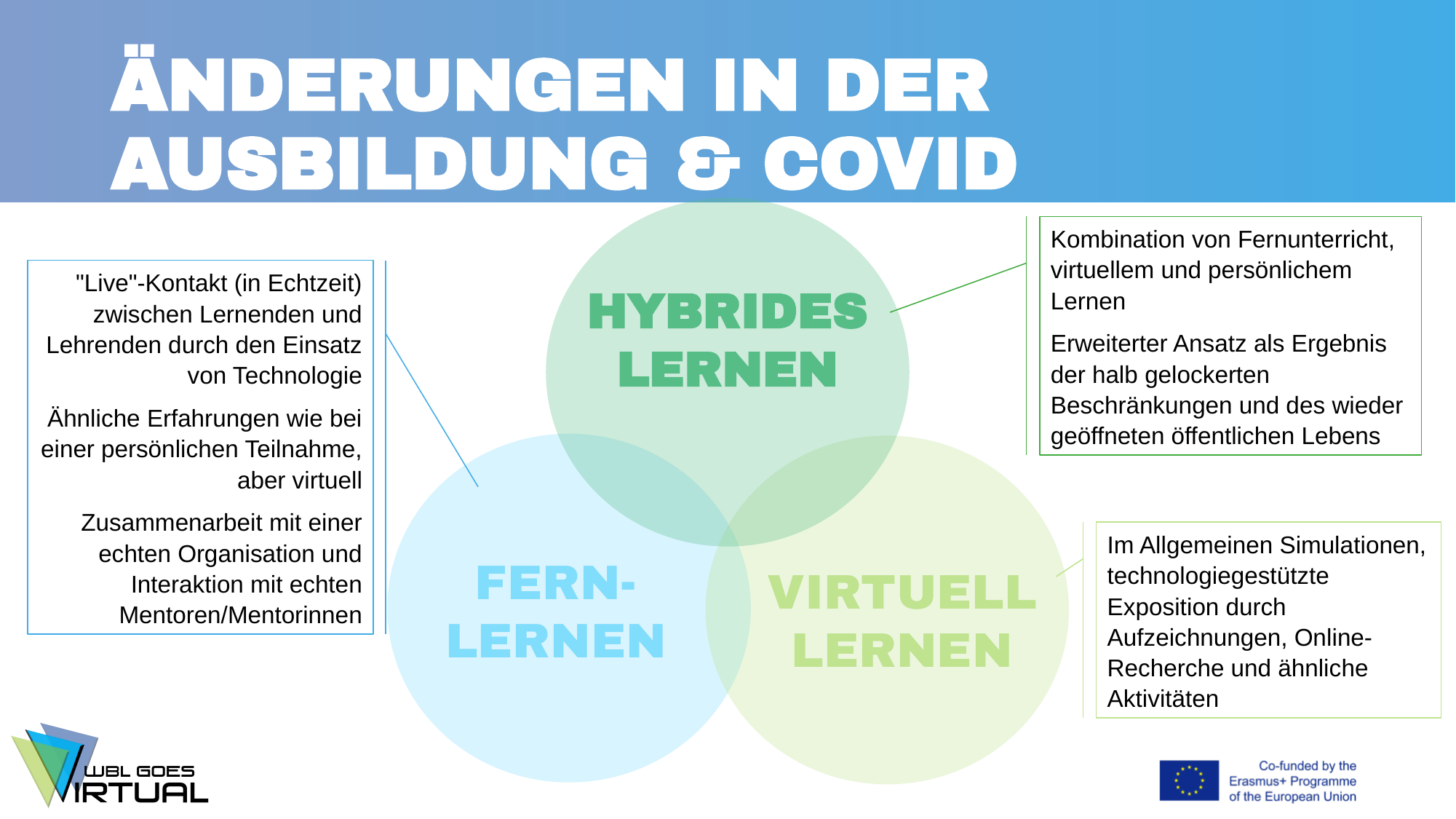

# ÄNDERUNGEN IN DER AUSBILDUNG & COVID

Kombination von Fernunterricht, virtuellem und persönlichem Lernen
Erweiterter Ansatz als Ergebnis der halb gelockerten Beschränkungen und des wieder geöffneten öffentlichen Lebens
"Live"-Kontakt (in Echtzeit) zwischen Lernenden und Lehrenden durch den Einsatz von Technologie
Ähnliche Erfahrungen wie bei einer persönlichen Teilnahme, aber virtuell
Zusammenarbeit mit einer echten Organisation und Interaktion mit echten Mentoren/Mentorinnen
HYBRIDES LERNEN

Im Allgemeinen Simulationen, technologiegestützte Exposition durch Aufzeichnungen, Online-Recherche und ähnliche Aktivitäten
FERN-LERNEN
VIRTUELL LERNEN